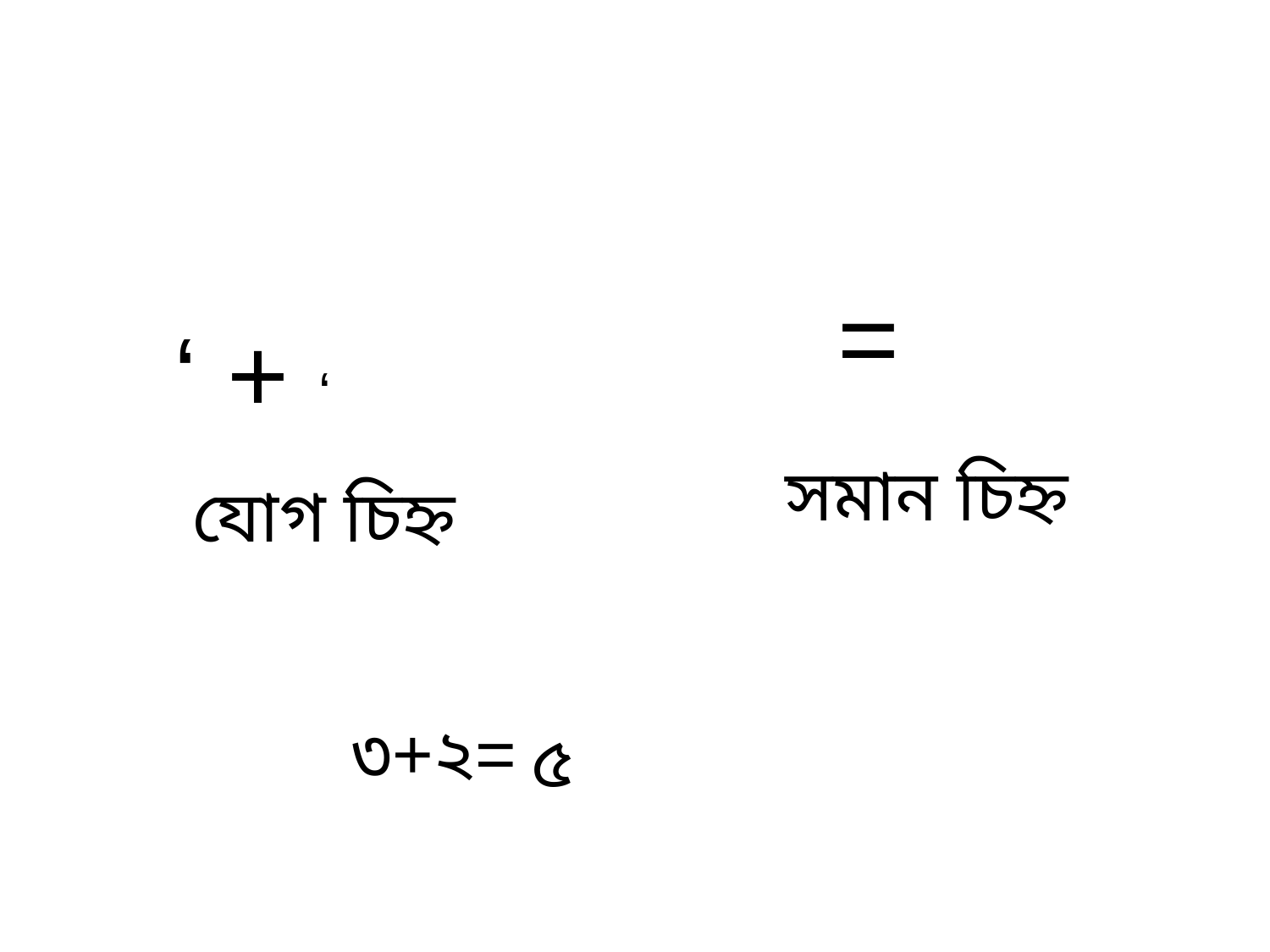

=
‘ + ‘
সমান চিহ্ন
যোগ চিহ্ন
৩+২=
৫